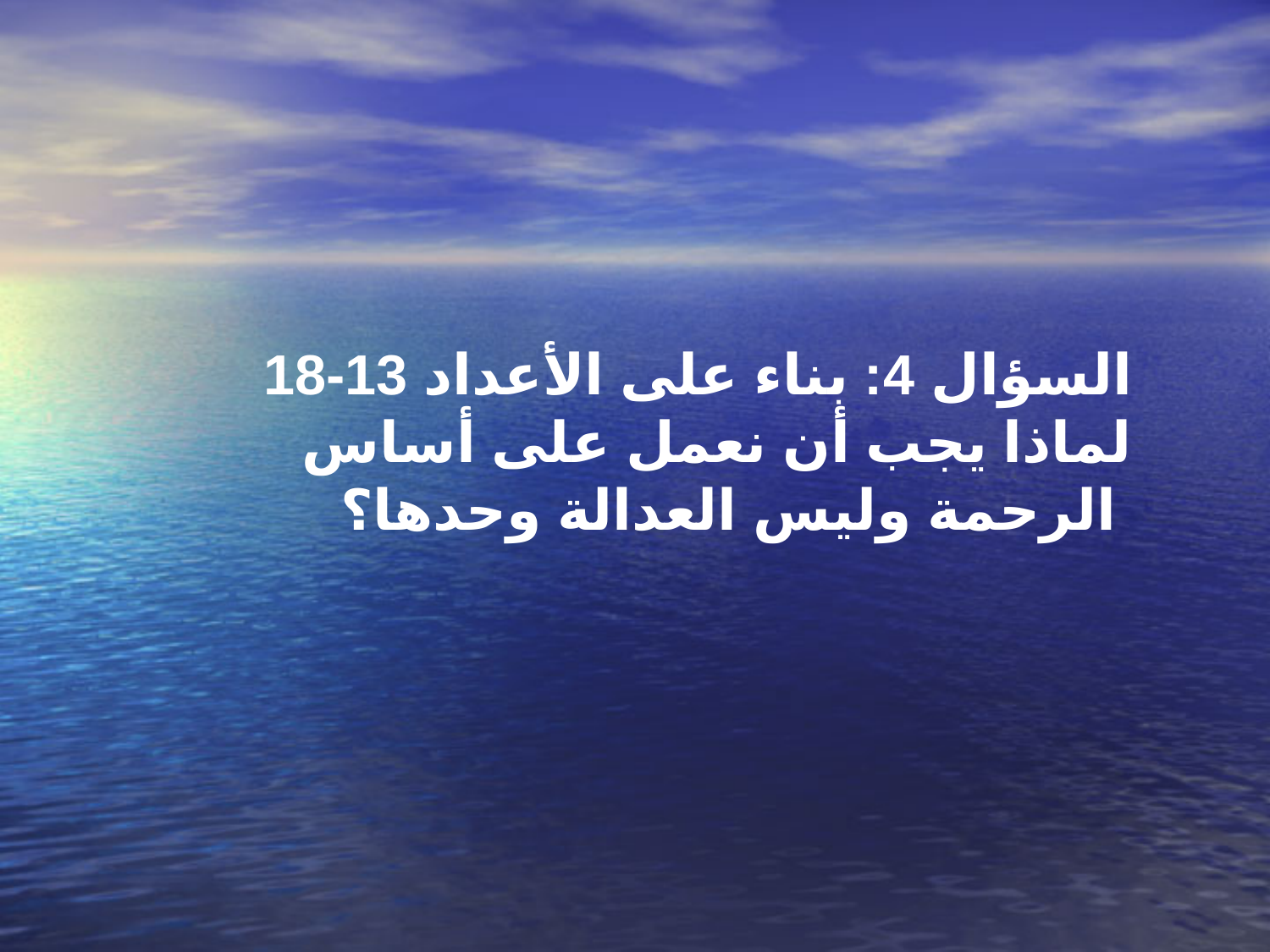

السؤال 4: بناء على الأعداد 13-18 لماذا يجب أن نعمل على أساس الرحمة وليس العدالة وحدها؟